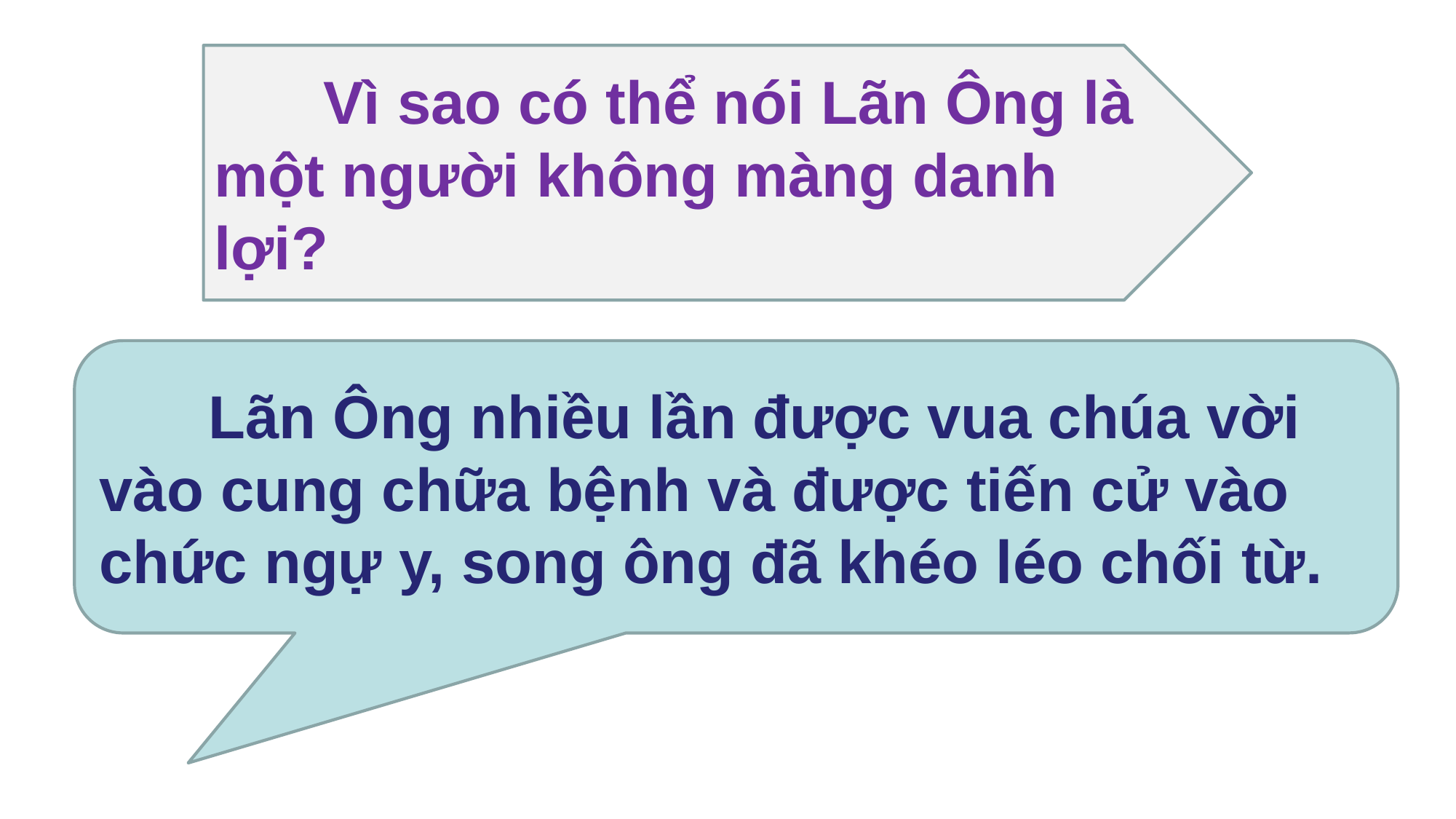

Vì sao có thể nói Lãn Ông là một người không màng danh lợi?
	Lãn Ông nhiều lần được vua chúa vời vào cung chữa bệnh và được tiến cử vào chức ngự y, song ông đã khéo léo chối từ.